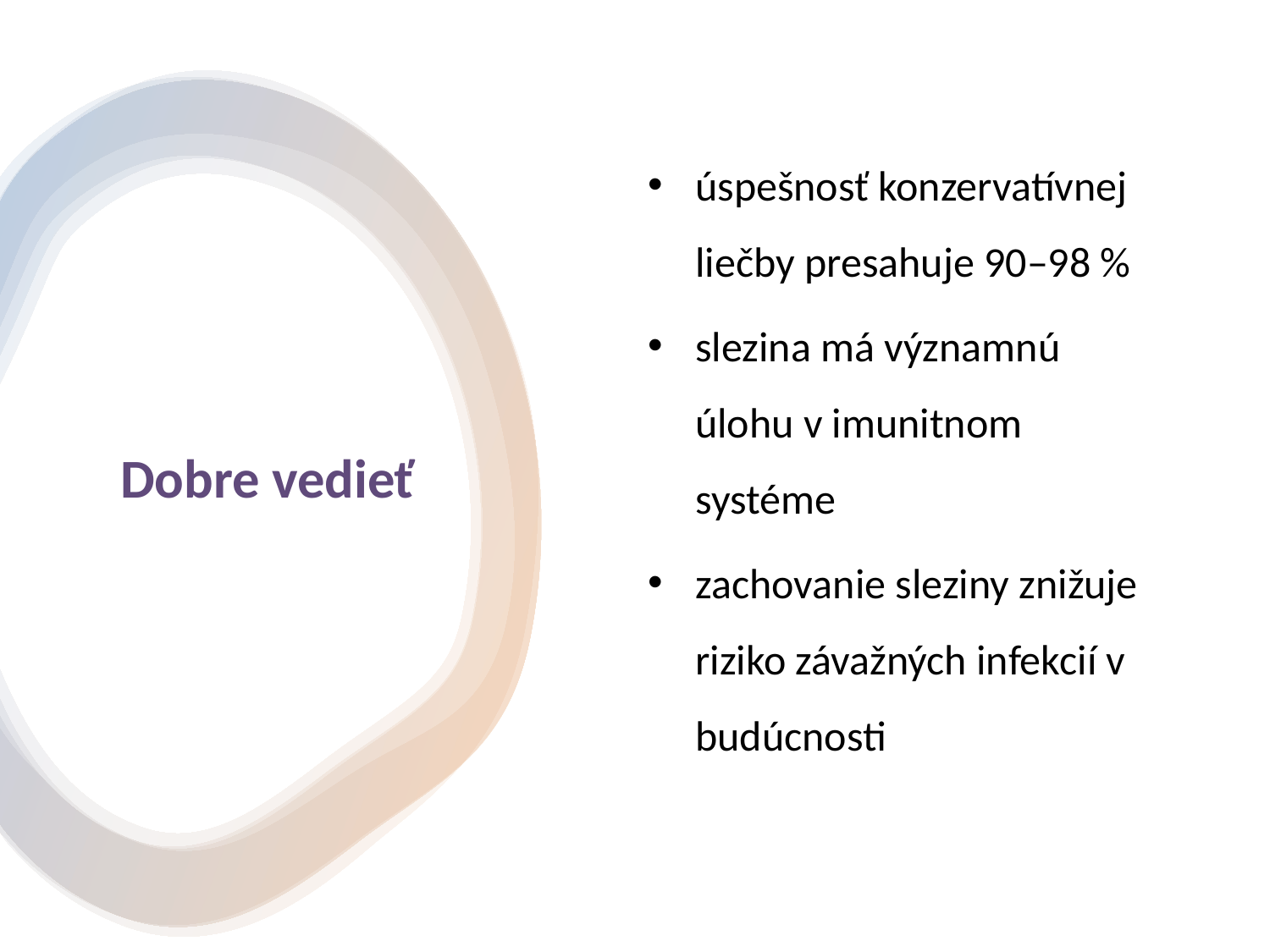

úspešnosť konzervatívnej liečby presahuje 90–98 %
slezina má významnú úlohu v imunitnom systéme
zachovanie sleziny znižuje riziko závažných infekcií v budúcnosti

# Dobre vedieť